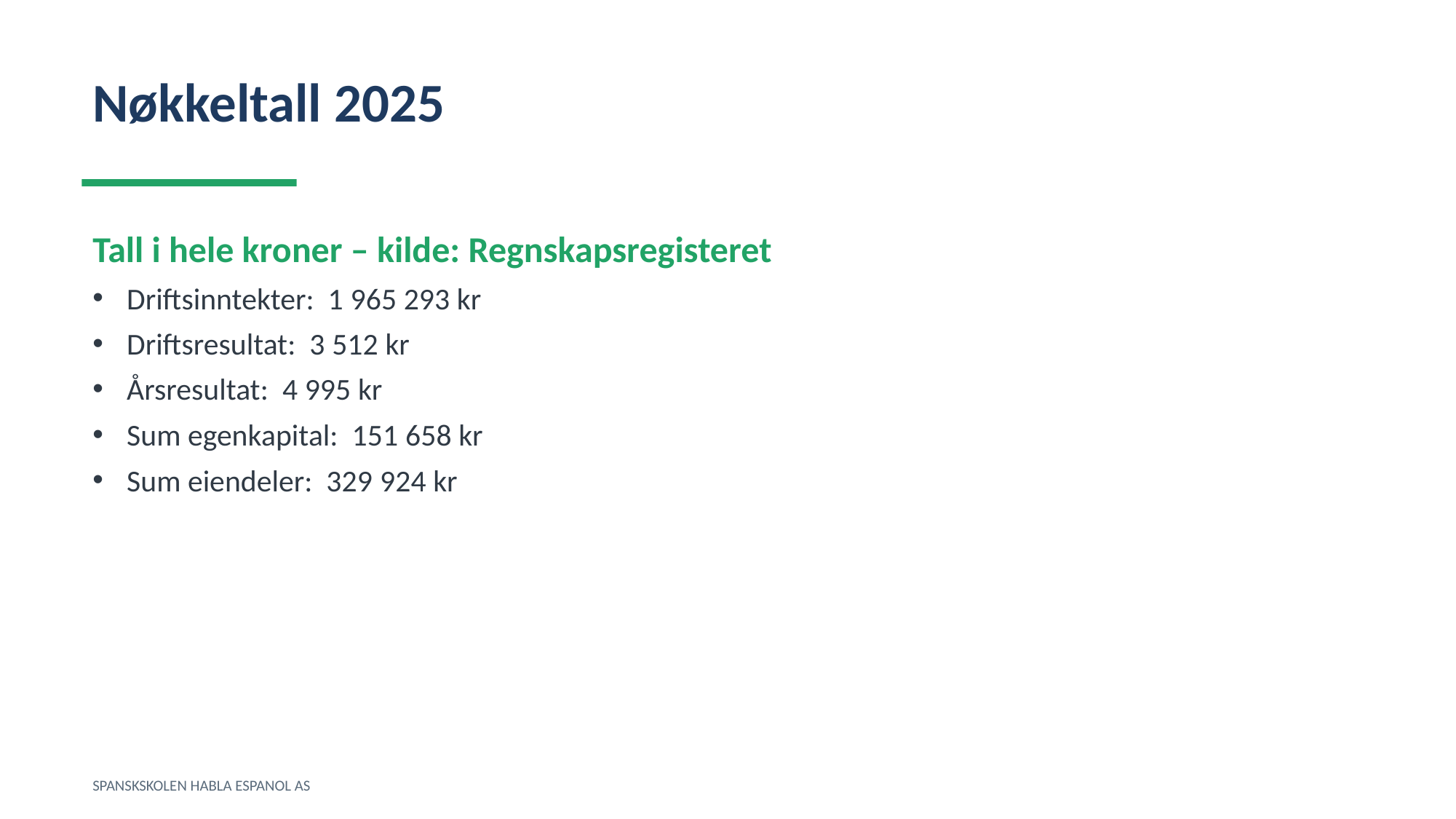

Nøkkeltall 2025

Tall i hele kroner – kilde: Regnskapsregisteret
Driftsinntekter:  1 965 293 kr
Driftsresultat:  3 512 kr
Årsresultat:  4 995 kr
Sum egenkapital:  151 658 kr
Sum eiendeler:  329 924 kr
SPANSKSKOLEN HABLA ESPANOL AS